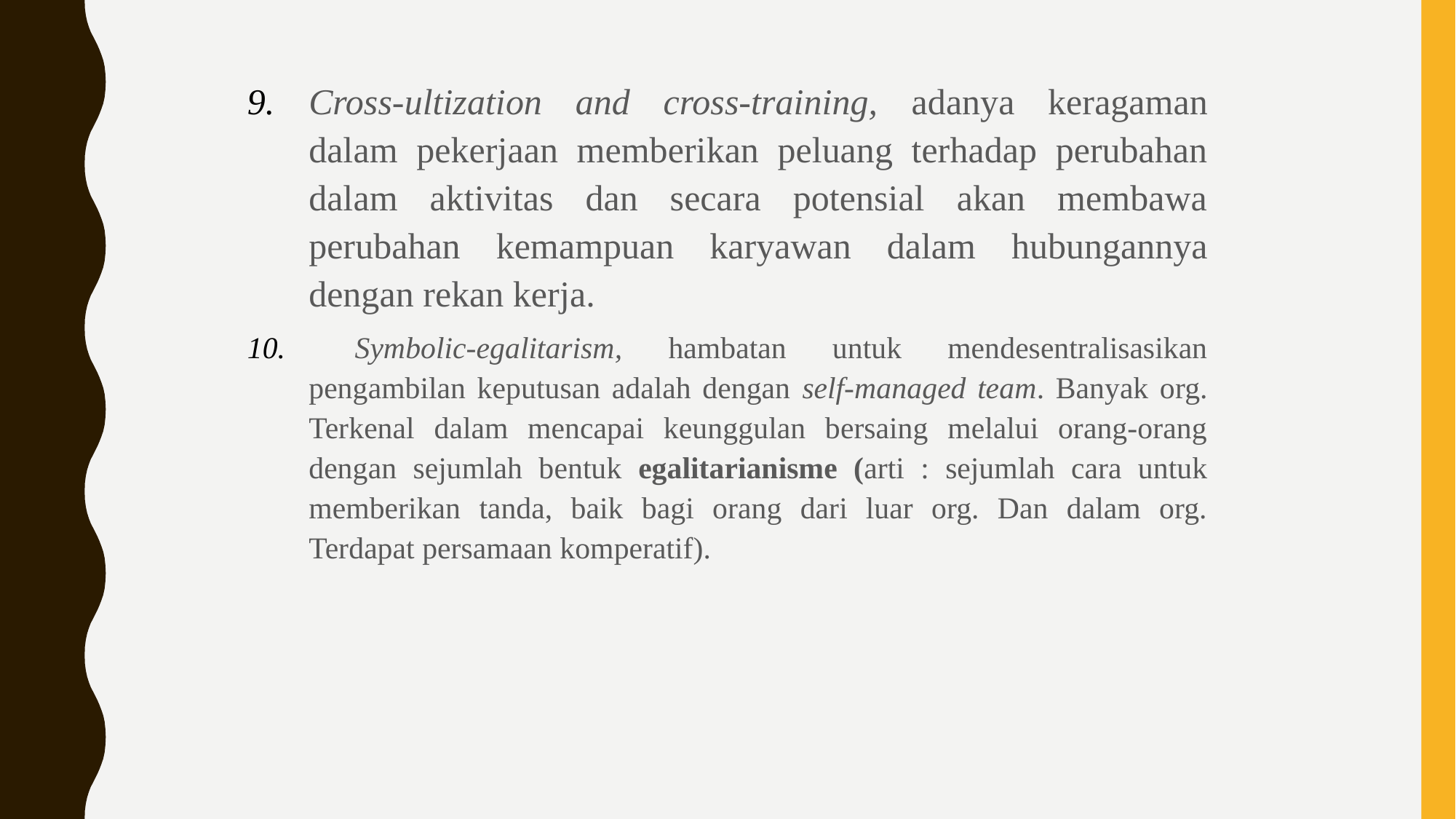

Cross-ultization and cross-training, adanya keragaman dalam pekerjaan memberikan peluang terhadap perubahan dalam aktivitas dan secara potensial akan membawa perubahan kemampuan karyawan dalam hubungannya dengan rekan kerja.
 Symbolic-egalitarism, hambatan untuk mendesentralisasikan pengambilan keputusan adalah dengan self-managed team. Banyak org. Terkenal dalam mencapai keunggulan bersaing melalui orang-orang dengan sejumlah bentuk egalitarianisme (arti : sejumlah cara untuk memberikan tanda, baik bagi orang dari luar org. Dan dalam org. Terdapat persamaan komperatif).